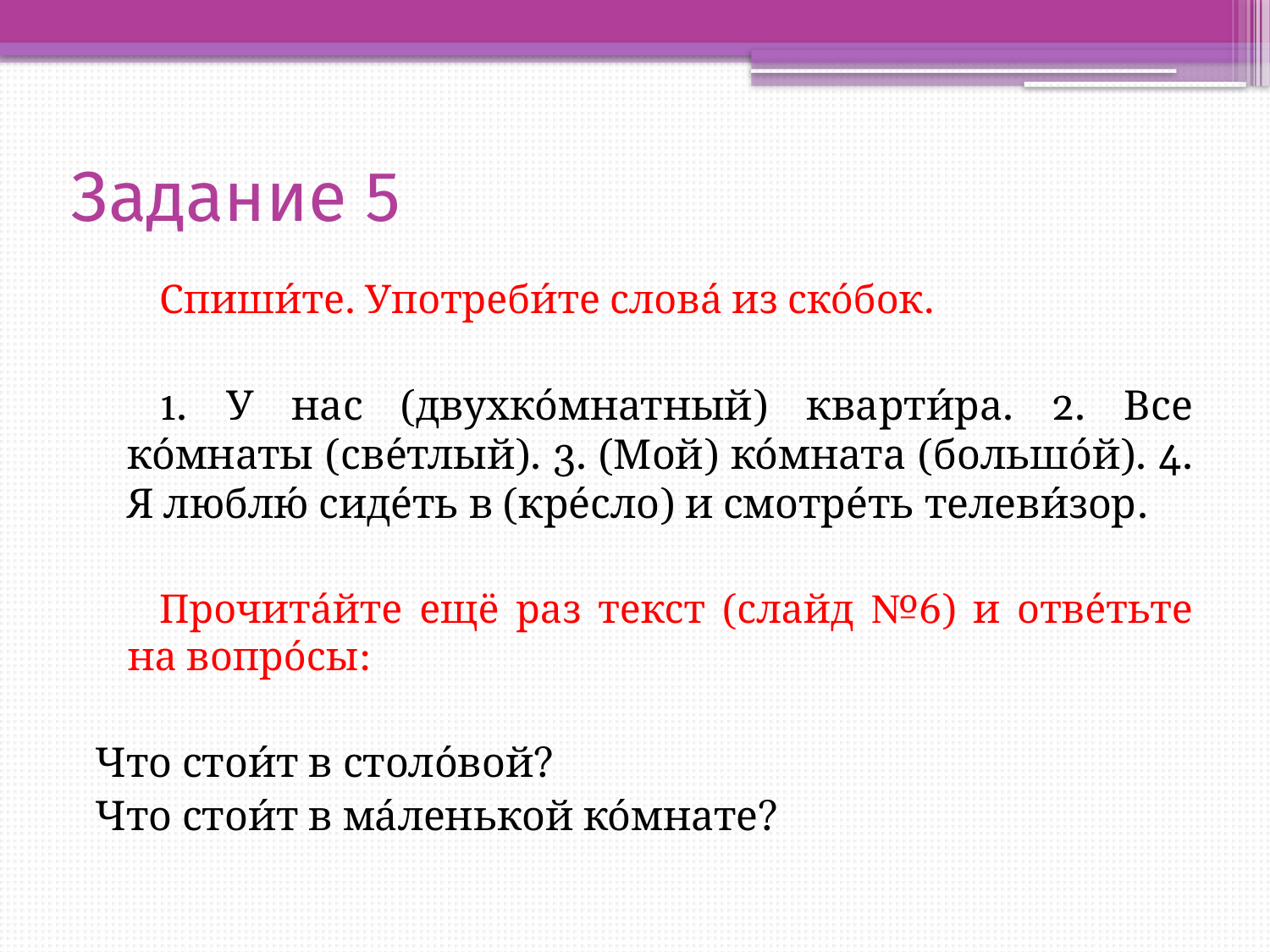

# Задание 5
Спиши́те. Употреби́те слова́ из ско́бок.

1. У нас (двухко́мнатный) кварти́ра. 2. Все ко́мнаты (све́тлый). 3. (Мой) ко́мната (большо́й). 4. Я люблю́ сиде́ть в (кре́сло) и смотре́ть телеви́зор.

Прочита́йте ещё раз текст (слайд №6) и отве́тьте на вопро́сы:

Что стои́т в столо́вой?
Что стои́т в ма́ленькой ко́мнате?